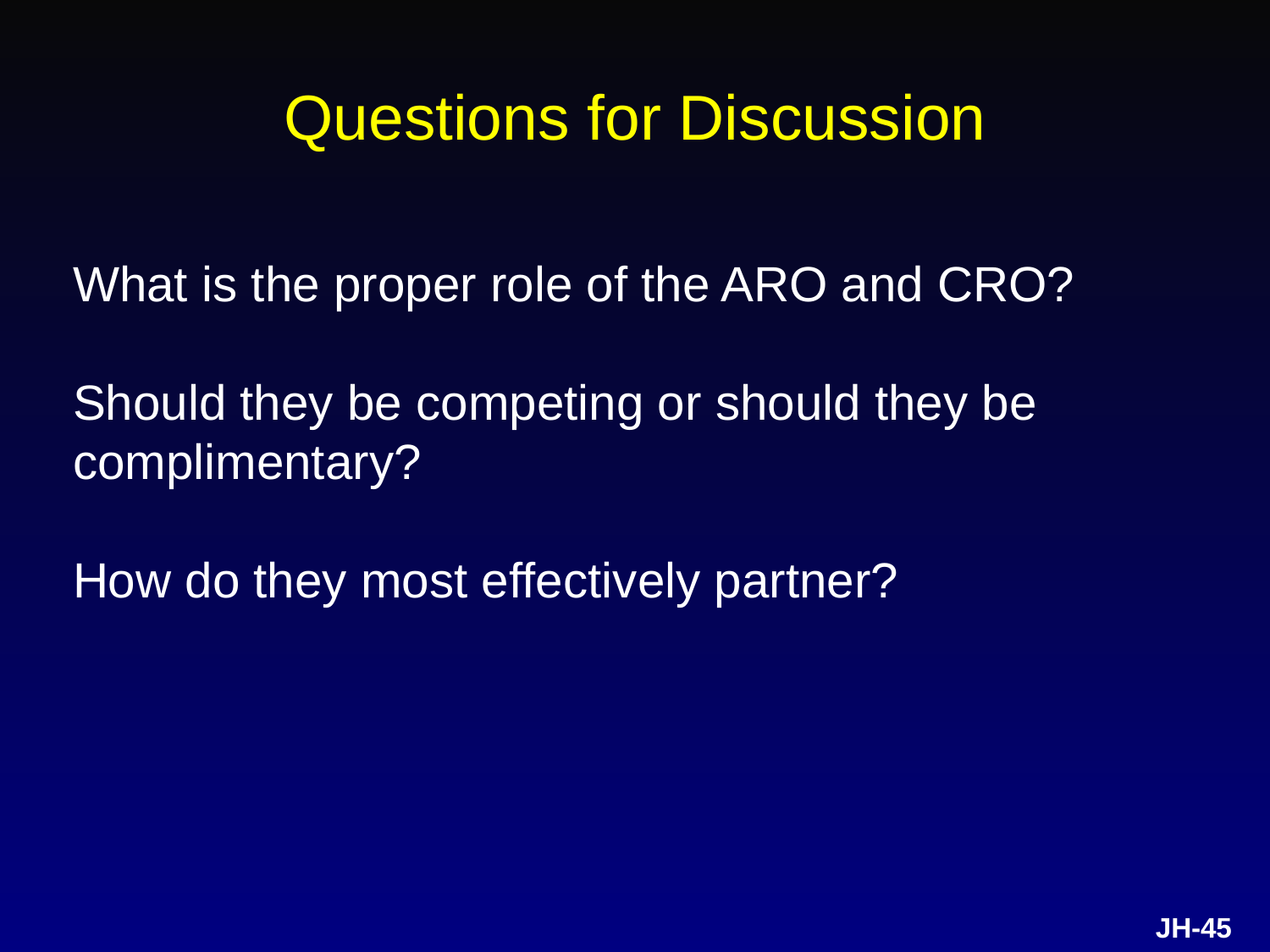

# Questions for Discussion
What is the proper role of the ARO and CRO?

Should they be competing or should they be complimentary?

How do they most effectively partner?